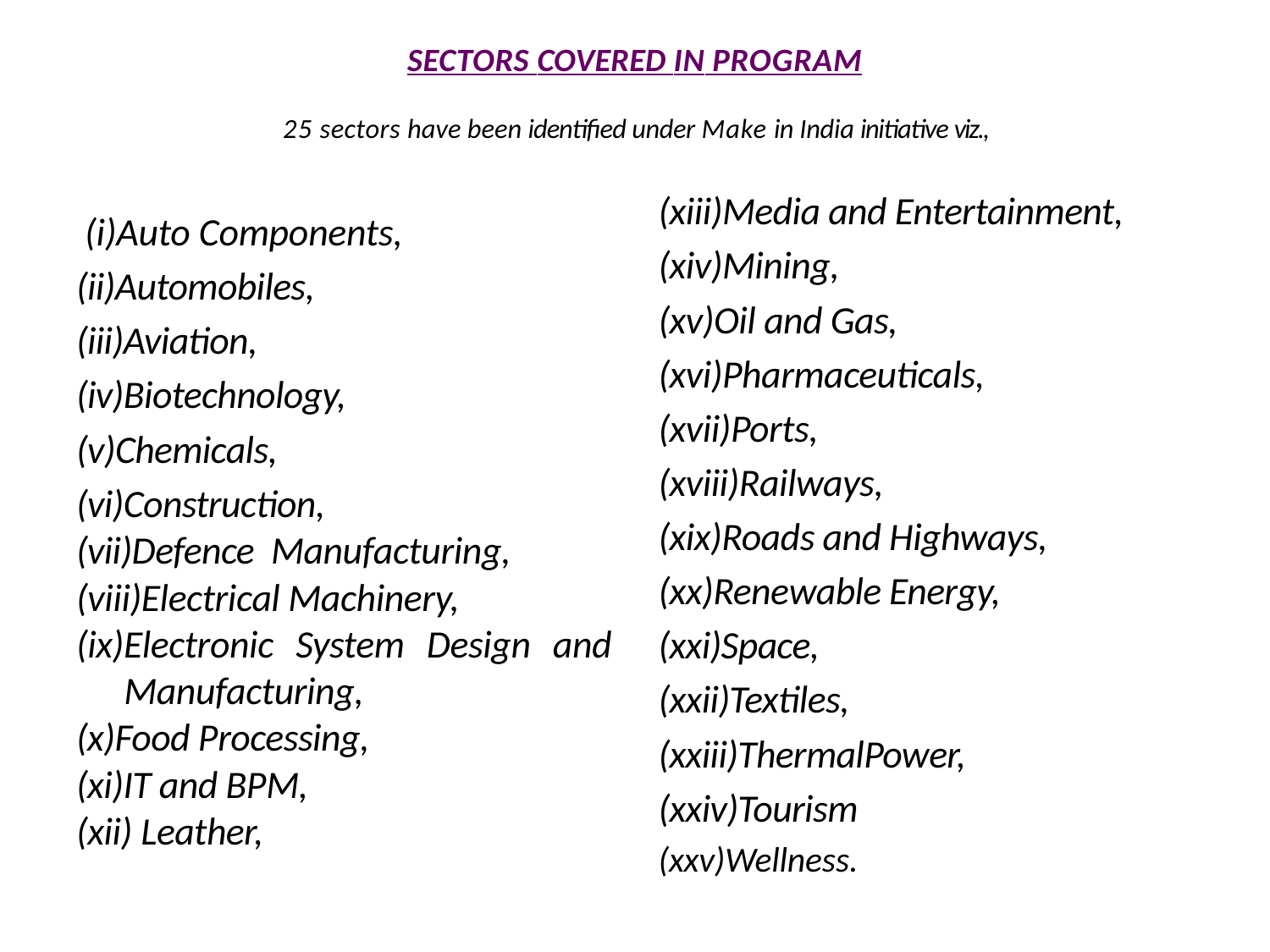

# SECTORS COVERED IN PROGRAM 25 sectors have been identified under Make in India initiative viz.,
(xiii)Media and Entertainment,
(xiv)Mining,
(xv)Oil and Gas,
(xvi)Pharmaceuticals,
(xvii)Ports,
(xviii)Railways,
(xix)Roads and Highways,
(xx)Renewable Energy,
(xxi)Space,
(xxii)Textiles,
(xxiii)ThermalPower,
(xxiv)Tourism
(xxv)Wellness.

 (i)Auto Components,
(ii)Automobiles,
(iii)Aviation,
(iv)Biotechnology,
(v)Chemicals,
(vi)Construction,
(vii)Defence  Manufacturing,
(viii)Electrical Machinery,
(ix)Electronic System Design and Manufacturing,
(x)Food Processing,
(xi)IT and BPM,
(xii) Leather,